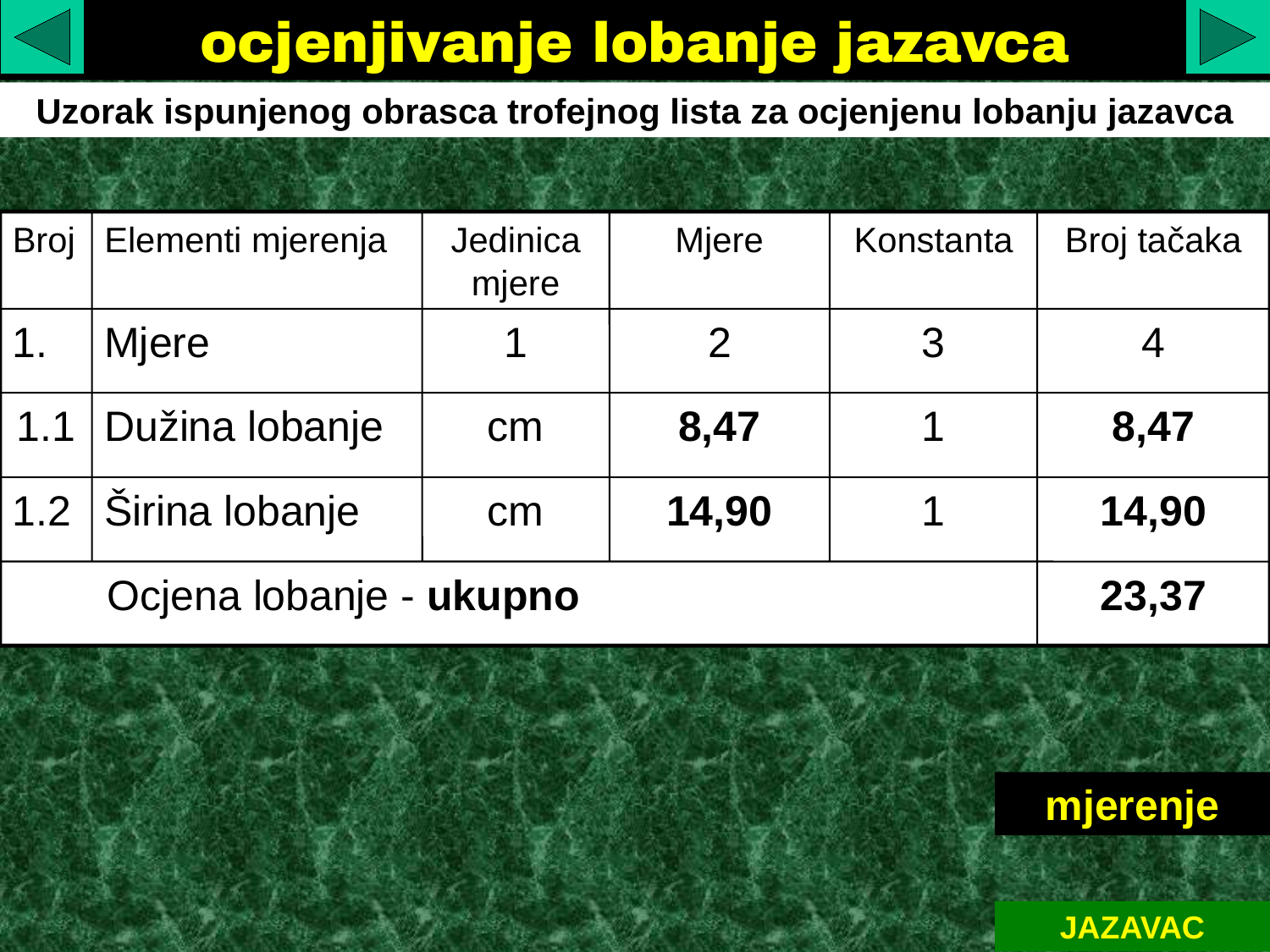

ocjenjivanje lobanje jazavca

Uzorak ispunjenog obrasca trofejnog lista za ocjenjenu lobanju jazavca
Broj

Elementi mjerenja

Jedinica mjere

Mjere

Konstanta

Broj tačaka

1.

Mjere
1
2
3
4
1.1

Dužina lobanje
cm
8,47
1
8,47
1.2

Širina lobanje
cm
14,90
1
14,90
        Ocjena lobanje - ukupno

23,37

mjerenje

JAZAVAC